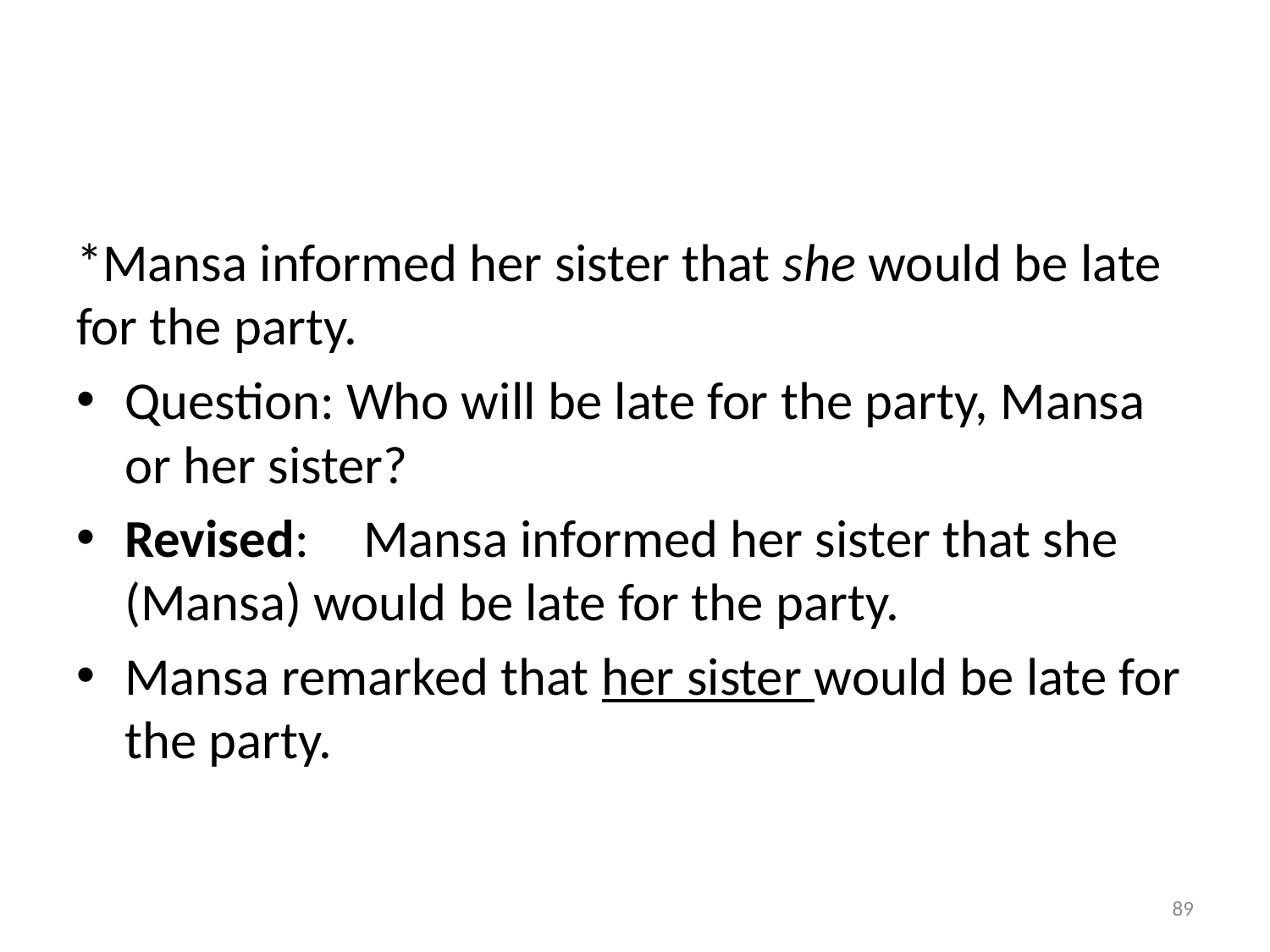

#
*Mansa informed her sister that she would be late for the party.
Question: Who will be late for the party, Mansa or her sister?
Revised:	Mansa informed her sister that she (Mansa) would be late for the party.
Mansa remarked that her sister would be late for the party.

89